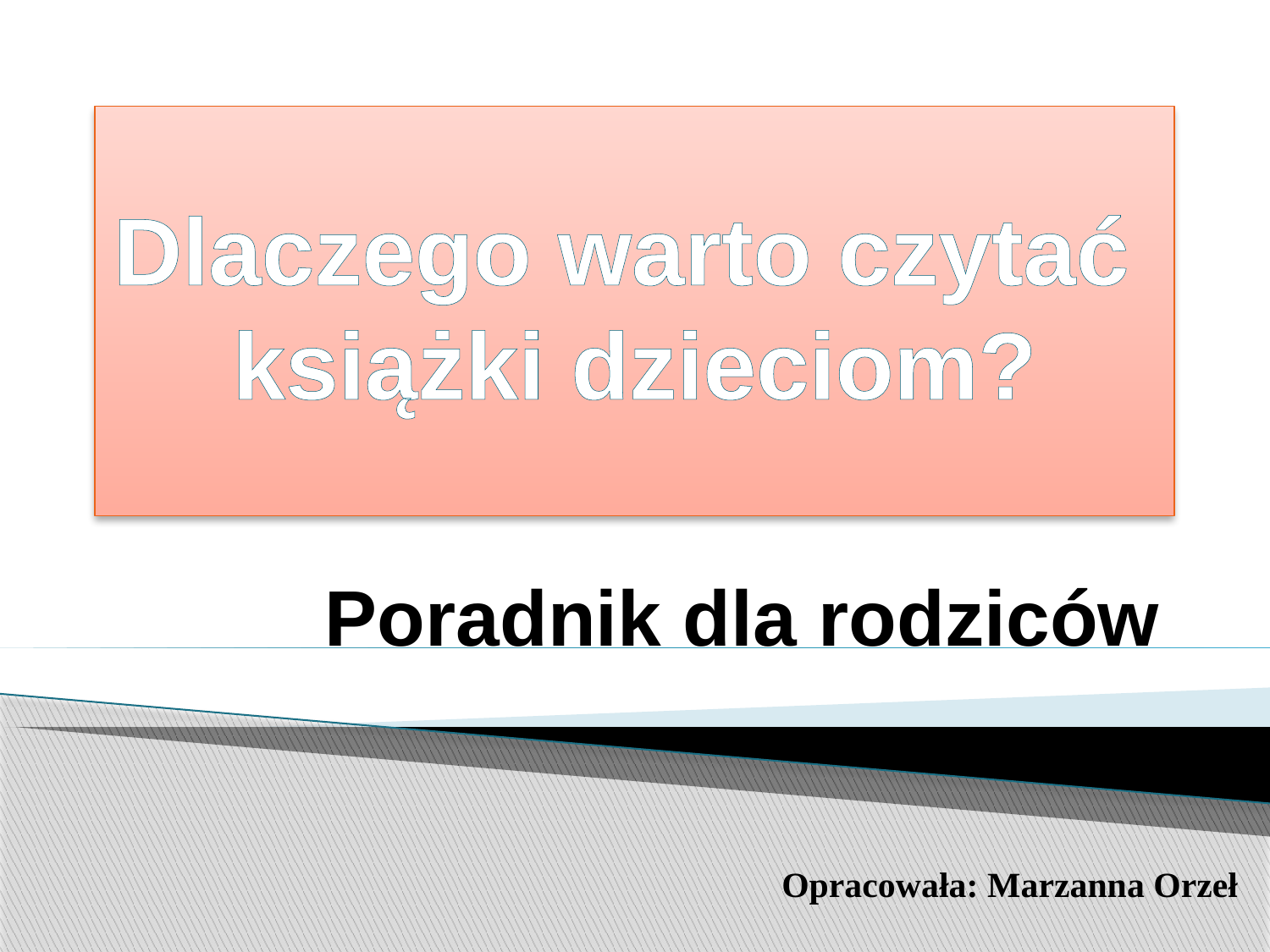

# Dlaczego warto czytać książki dzieciom?

Poradnik dla rodziców

Opracowała: Marzanna Orzeł